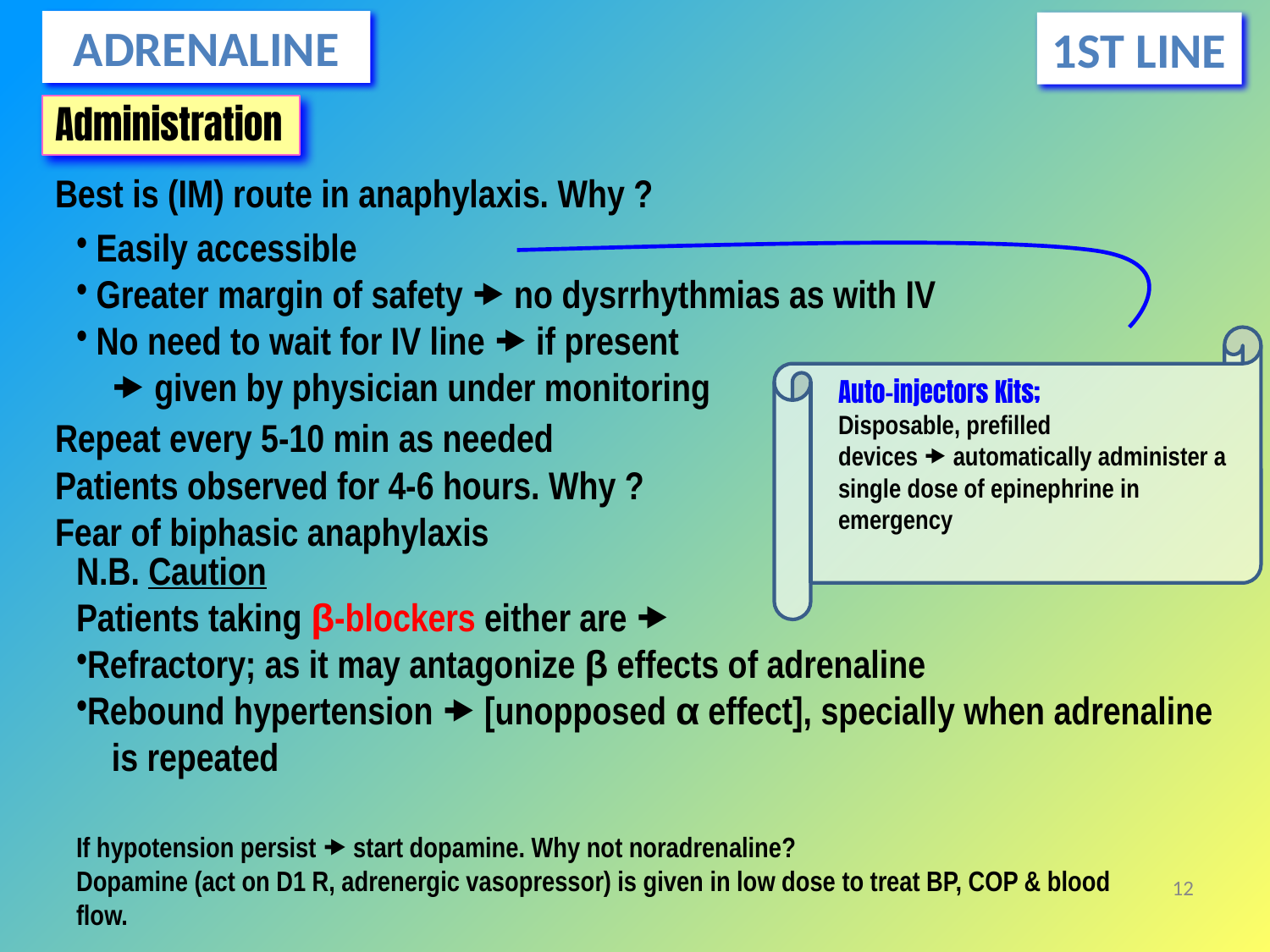

ADRENALINE
1ST LINE
Administration
Best is (IM) route in anaphylaxis. Why ?
 Easily accessible
 Greater margin of safety 🠞 no dysrrhythmias as with IV
 No need to wait for IV line 🠞 if present
    🠞 given by physician under monitoring

Auto-injectors Kits;
Disposable, prefilled
devices 🠞 automatically administer a single dose of epinephrine in emergency
Repeat every 5-10 min as needed
Patients observed for 4-6 hours. Why ?
Fear of biphasic anaphylaxis
N.B. Caution
Patients taking β-blockers either are 🠞
Refractory; as it may antagonize β effects of adrenaline
Rebound hypertension 🠞 [unopposed α effect], specially when adrenaline
    is repeated
If hypotension persist 🠞 start dopamine. Why not noradrenaline?
Dopamine (act on D1 R, adrenergic vasopressor) is given in low dose to treat BP, COP & blood flow.
12